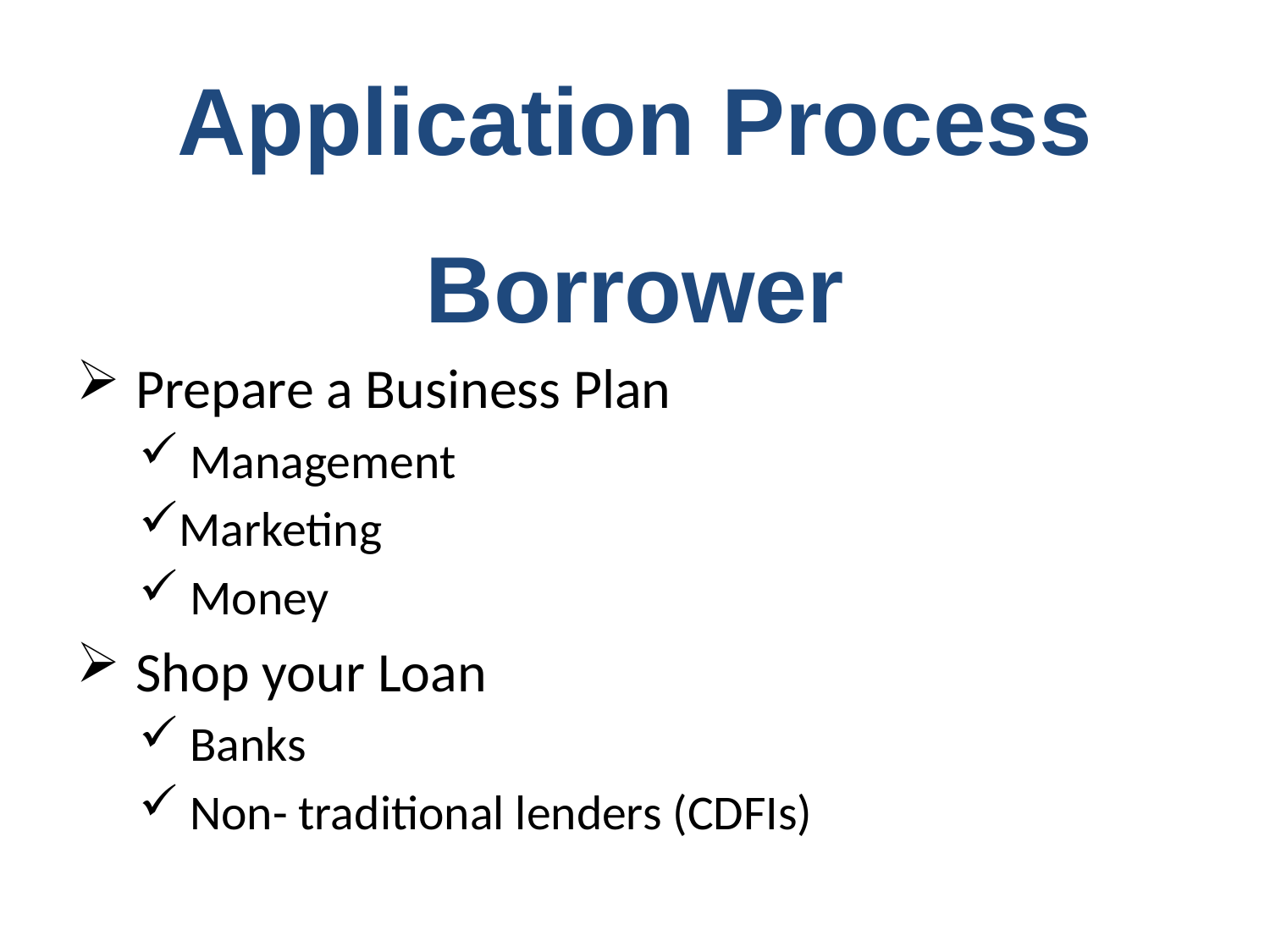

# Application Process
Borrower
 Prepare a Business Plan
 Management
Marketing
 Money
 Shop your Loan
 Banks
 Non- traditional lenders (CDFIs)